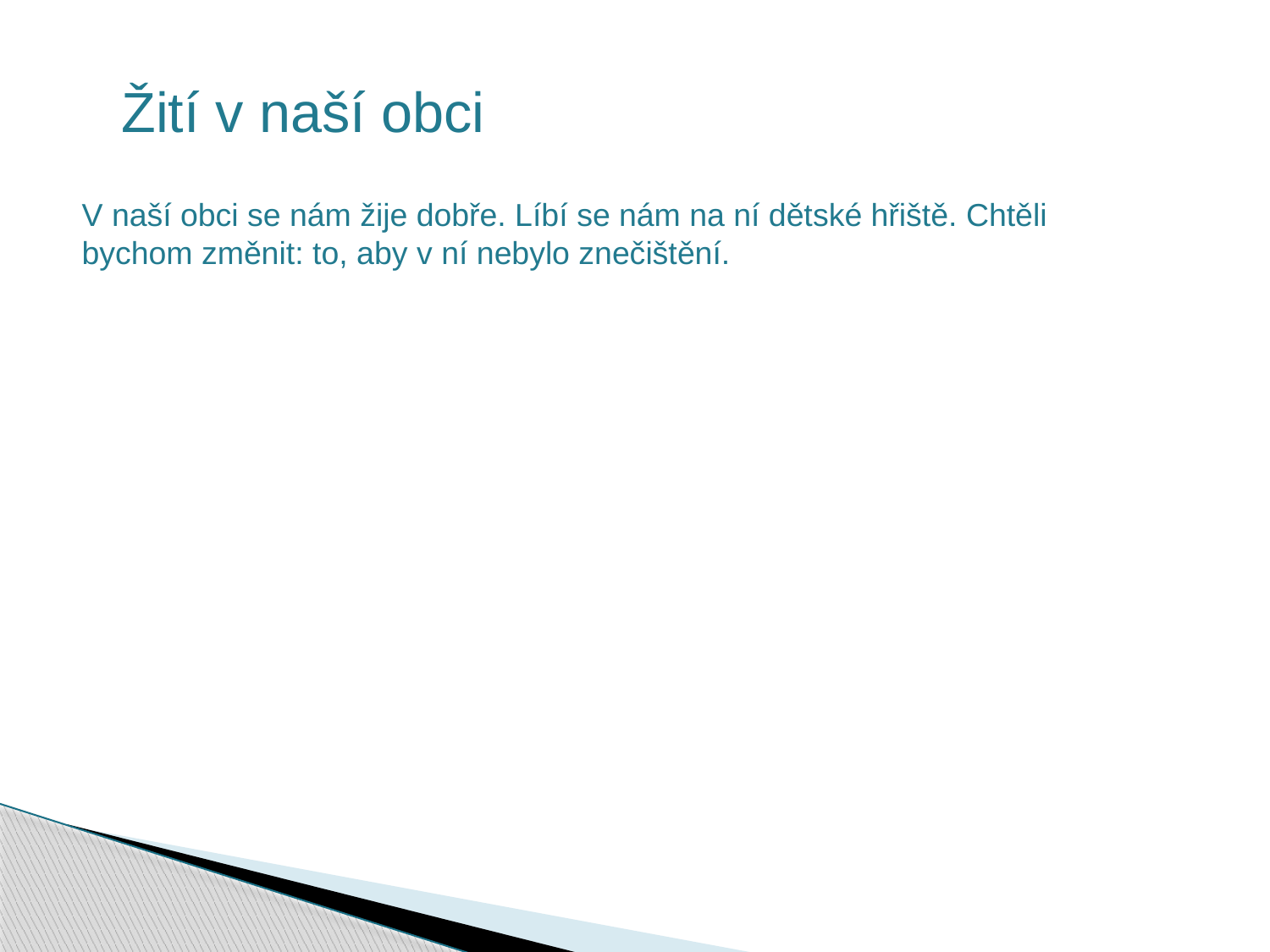

Žití v naší obci
V naší obci se nám žije dobře. Líbí se nám na ní dětské hřiště. Chtěli bychom změnit: to, aby v ní nebylo znečištění.